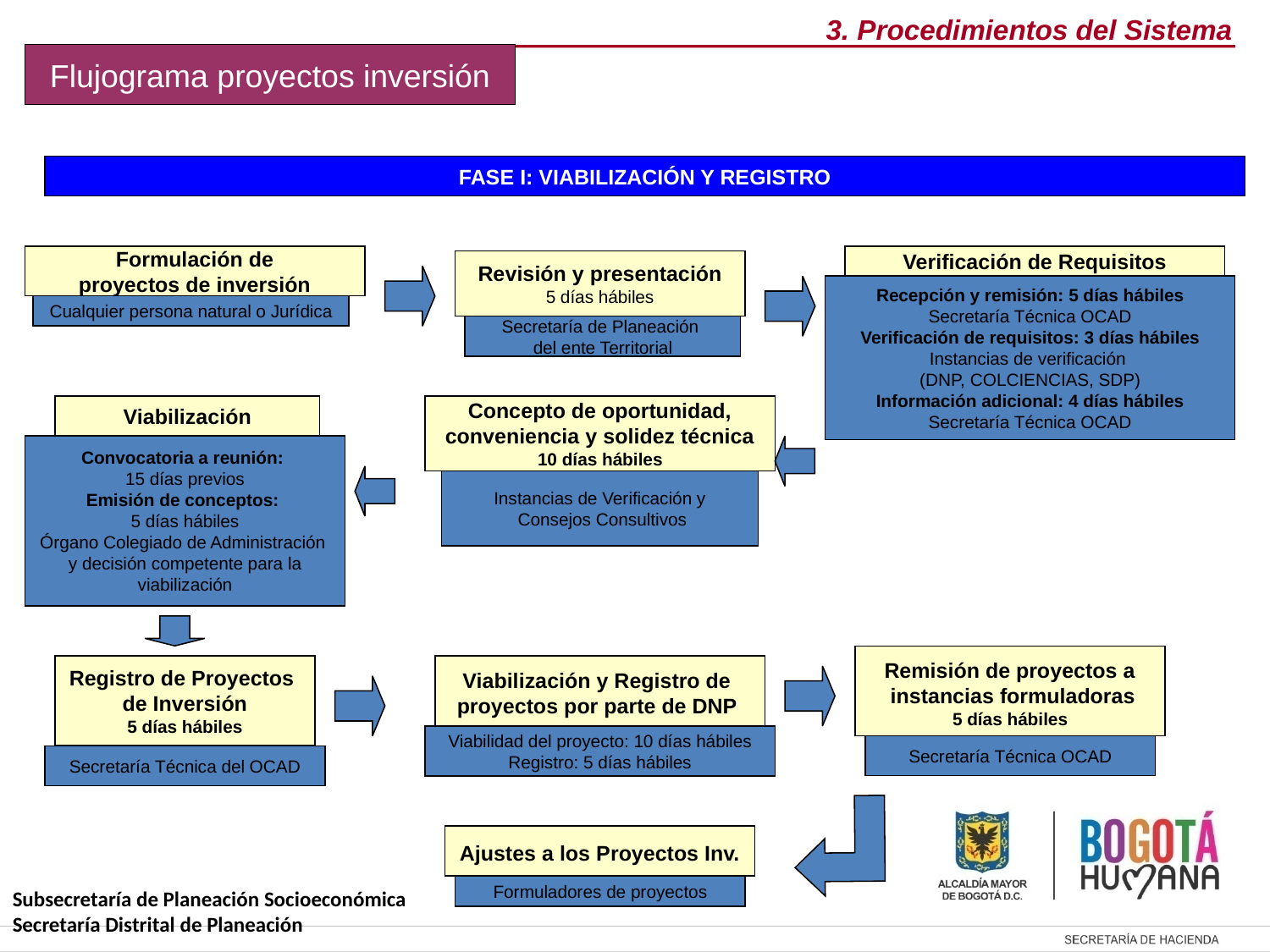

3. Procedimientos del Sistema
Flujograma proyectos inversión

FASE I: VIABILIZACIÓN Y REGISTRO
Formulación de
proyectos de inversión
Cualquier persona natural o Jurídica
Verificación de Requisitos
Revisión y presentación
5 días hábiles

Recepción y remisión: 5 días hábiles
Secretaría Técnica OCAD
Verificación de requisitos: 3 días hábiles
Instancias de verificación
(DNP, COLCIENCIAS, SDP)
Información adicional: 4 días hábiles
Secretaría Técnica OCAD

Secretaría de Planeación
del ente Territorial
Viabilización
Convocatoria a reunión:
15 días previos
Emisión de conceptos:
5 días hábiles
Órgano Colegiado de Administración
y decisión competente para la viabilización
Concepto de oportunidad, conveniencia y solidez técnica
10 días hábiles
Instancias de Verificación y
 Consejos Consultivos

Remisión de proyectos a
 instancias formuladoras
5 días hábiles

Secretaría Técnica OCAD
Registro de Proyectos
de Inversión
5 días hábiles

Viabilización y Registro de
proyectos por parte de DNP

Viabilidad del proyecto: 10 días hábiles
Registro: 5 días hábiles

Secretaría Técnica del OCAD

Ajustes a los Proyectos Inv.

Formuladores de proyectos
Subsecretaría de Planeación Socioeconómica
Secretaría Distrital de Planeación